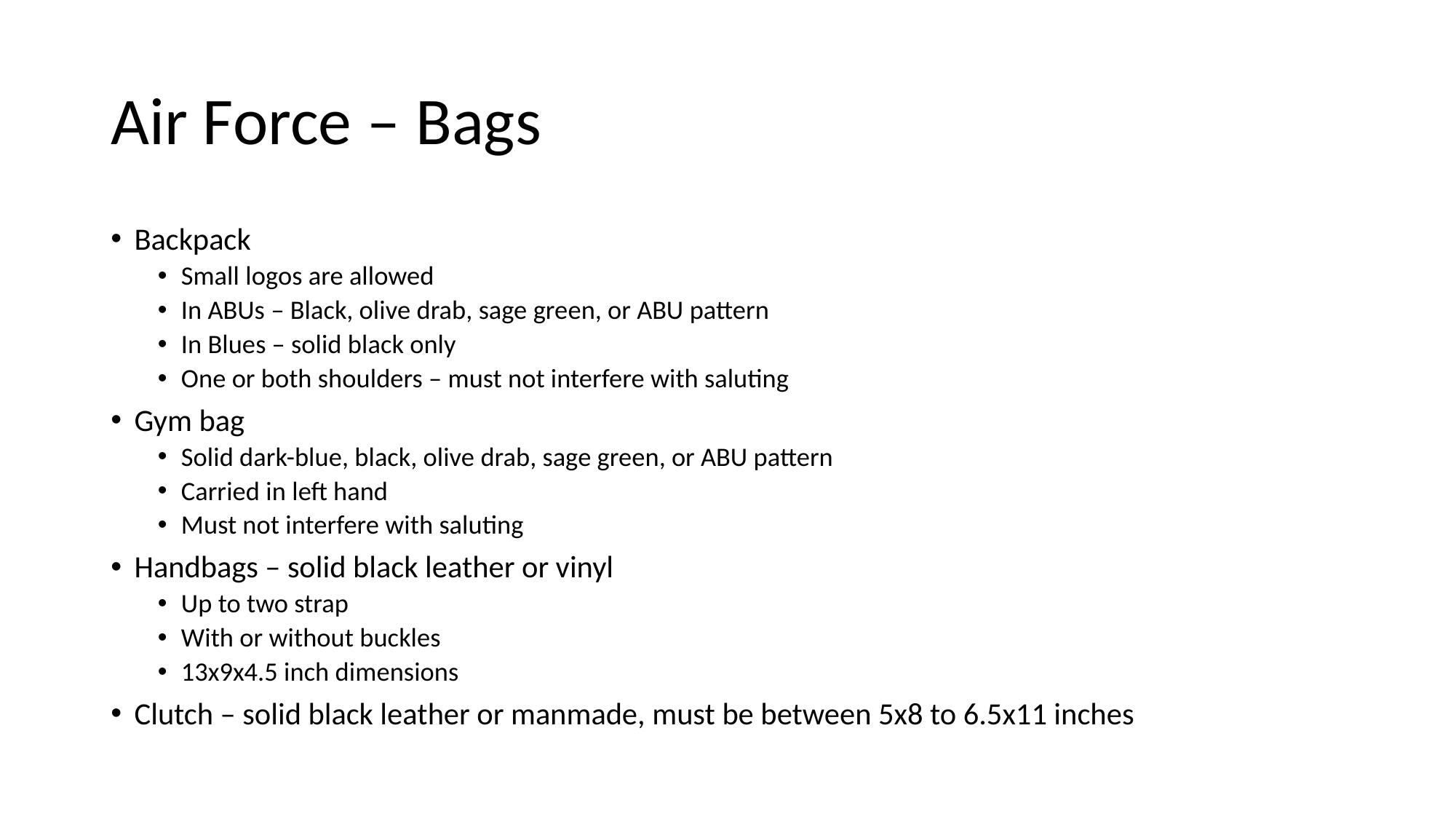

# Air Force – Bags
Backpack
Small logos are allowed
In ABUs – Black, olive drab, sage green, or ABU pattern
In Blues – solid black only
One or both shoulders – must not interfere with saluting
Gym bag
Solid dark-blue, black, olive drab, sage green, or ABU pattern
Carried in left hand
Must not interfere with saluting
Handbags – solid black leather or vinyl
Up to two strap
With or without buckles
13x9x4.5 inch dimensions
Clutch – solid black leather or manmade, must be between 5x8 to 6.5x11 inches